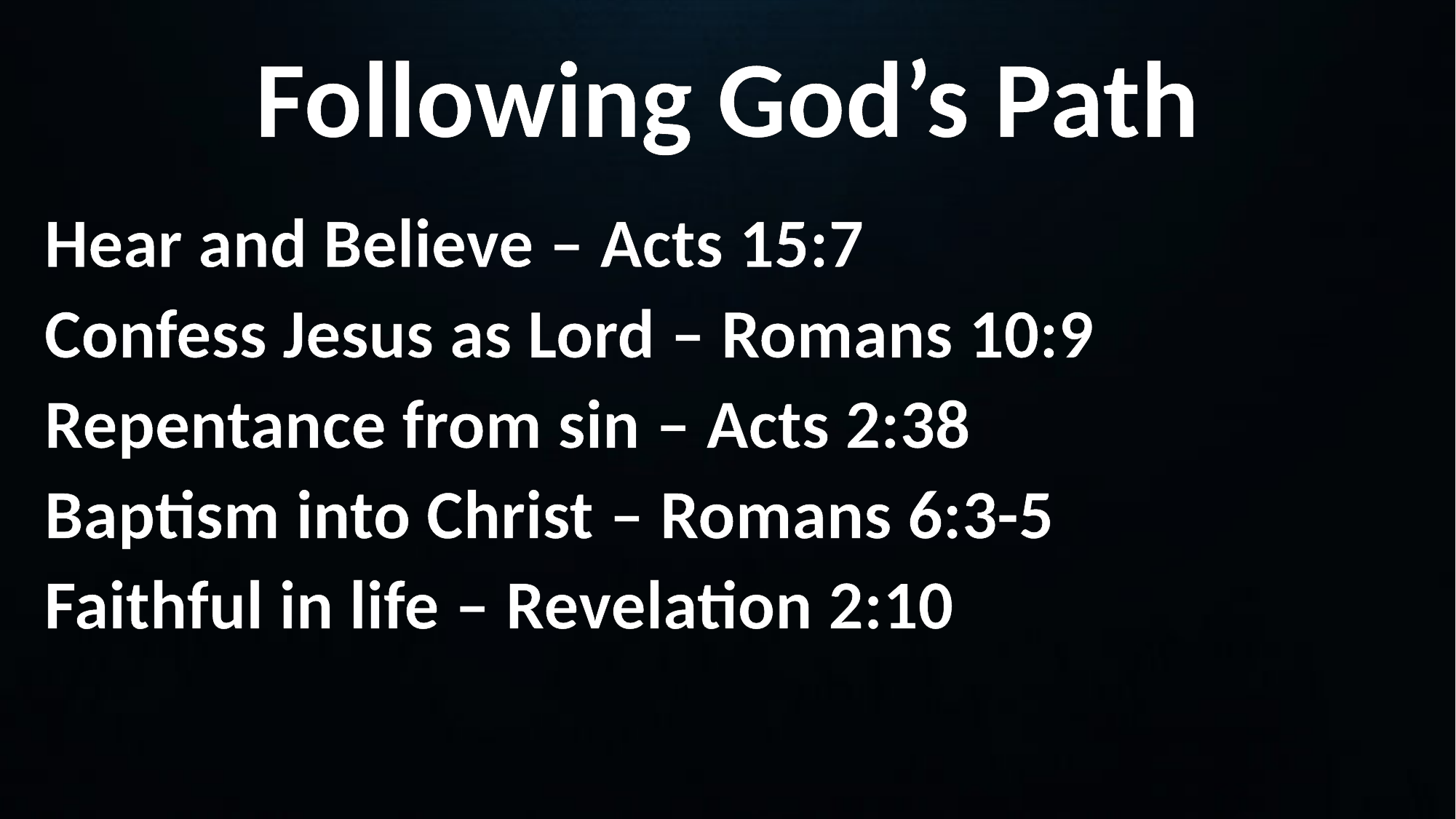

# Following God’s Path
Hear and Believe – Acts 15:7
Confess Jesus as Lord – Romans 10:9
Repentance from sin – Acts 2:38
Baptism into Christ – Romans 6:3-5
Faithful in life – Revelation 2:10